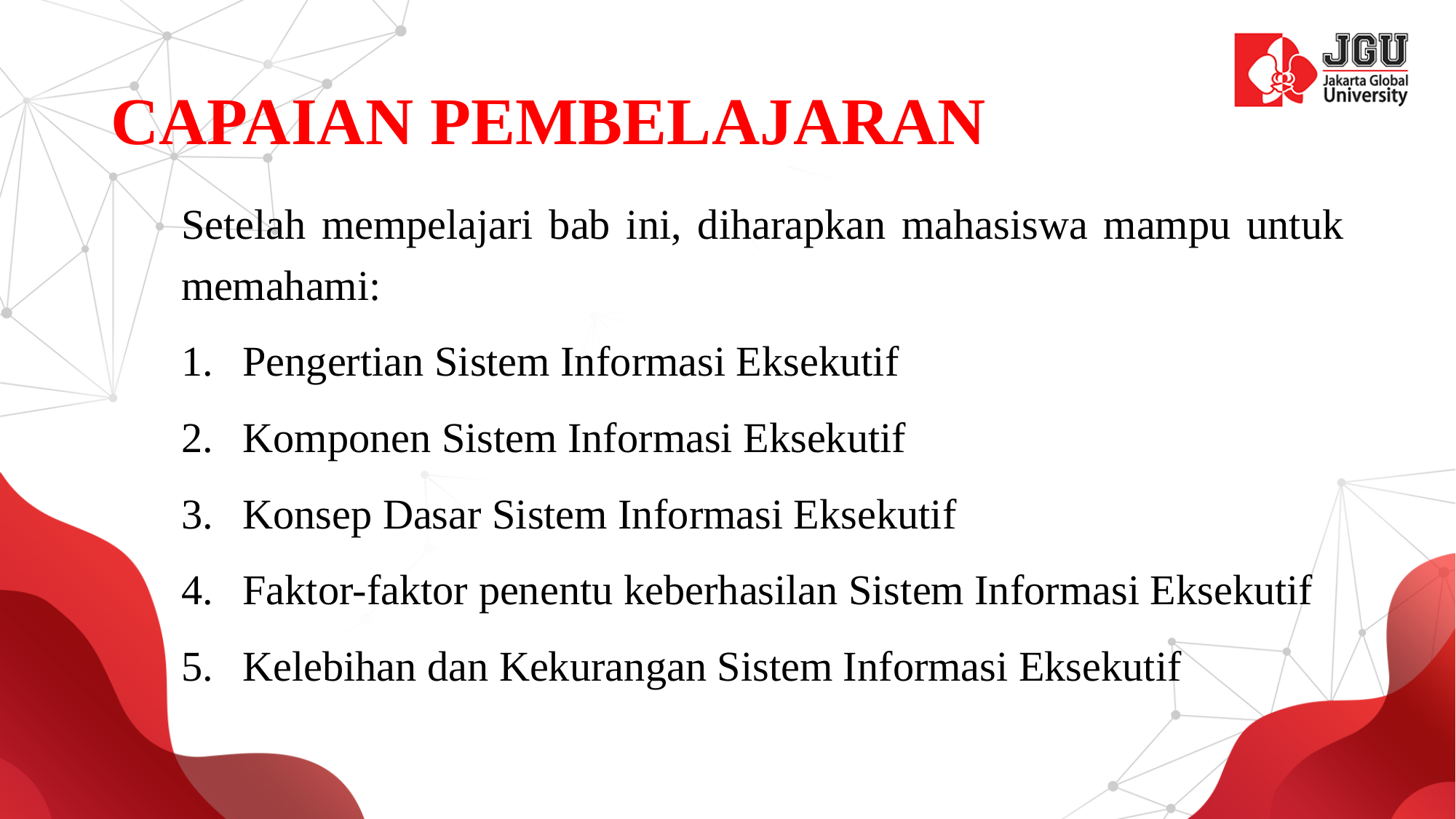

# CAPAIAN PEMBELAJARAN
Setelah mempelajari bab ini, diharapkan mahasiswa mampu untuk memahami:
Pengertian Sistem Informasi Eksekutif
Komponen Sistem Informasi Eksekutif
Konsep Dasar Sistem Informasi Eksekutif
Faktor-faktor penentu keberhasilan Sistem Informasi Eksekutif
Kelebihan dan Kekurangan Sistem Informasi Eksekutif